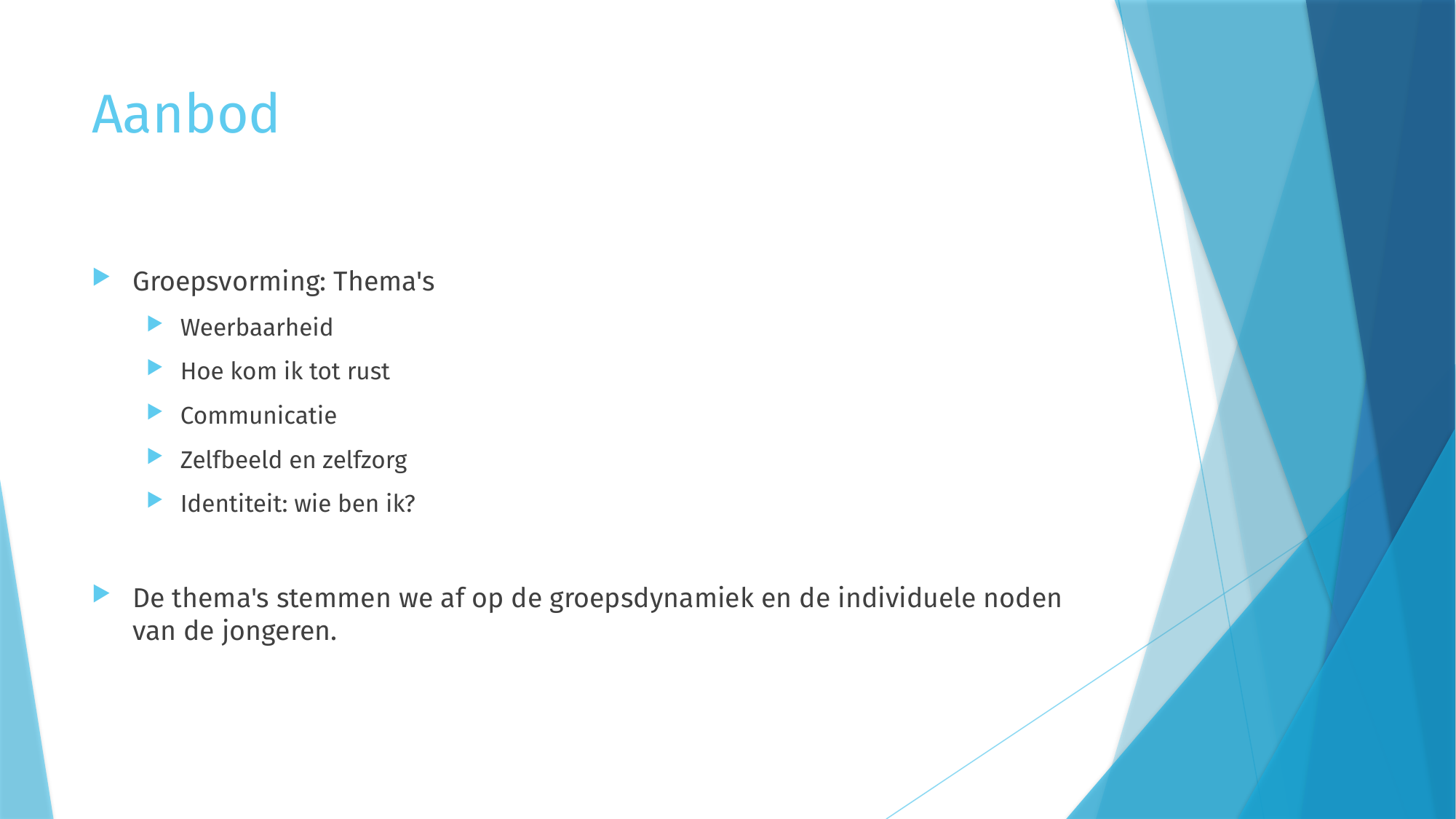

# Aanbod
Groepsvorming: Thema's
Weerbaarheid
Hoe kom ik tot rust
Communicatie
Zelfbeeld en zelfzorg
Identiteit: wie ben ik?

De thema's stemmen we af op de groepsdynamiek en de individuele noden van de jongeren.